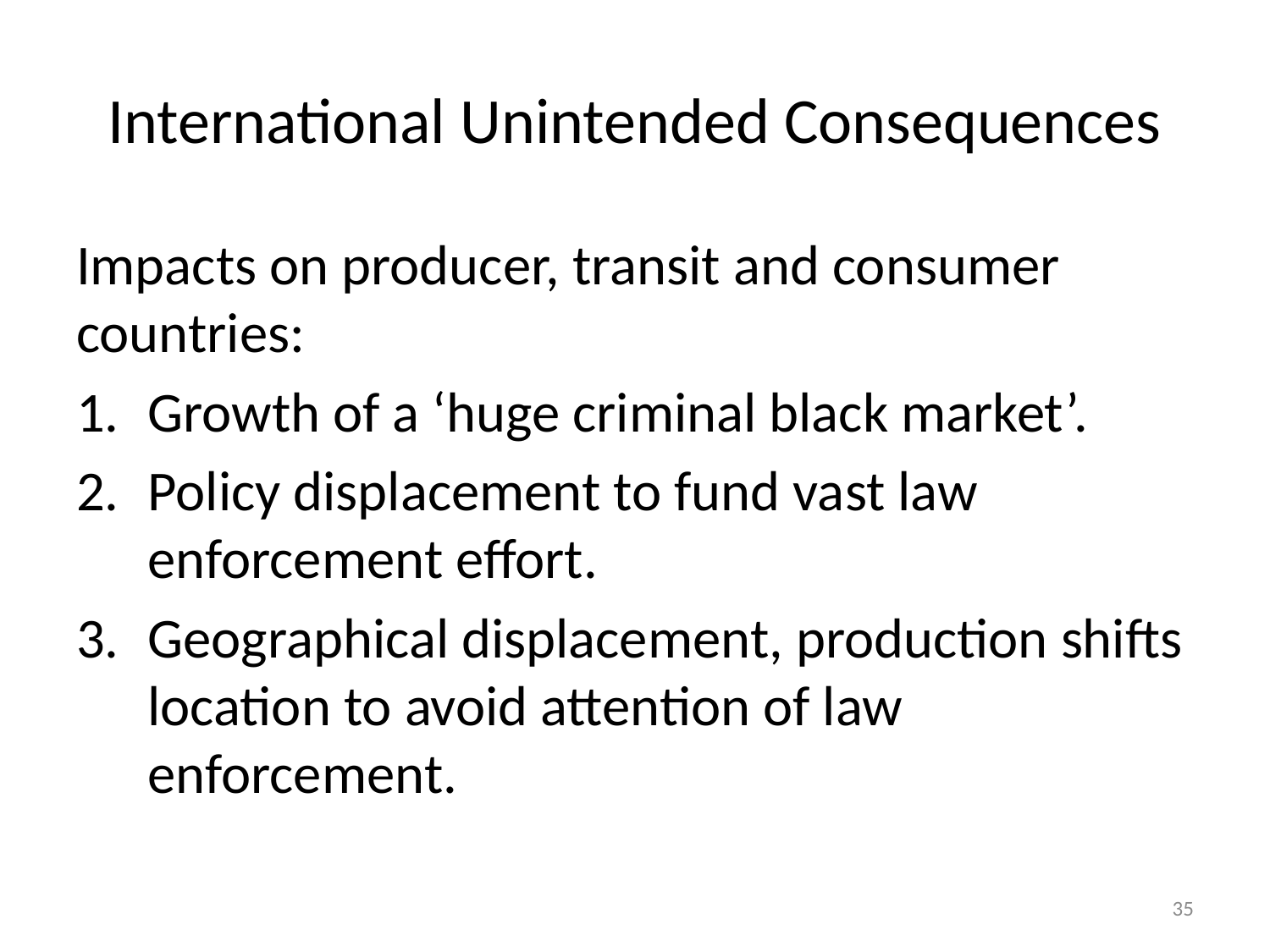

# International Unintended Consequences
Impacts on producer, transit and consumer countries:
Growth of a ‘huge criminal black market’.
Policy displacement to fund vast law enforcement effort.
Geographical displacement, production shifts location to avoid attention of law enforcement.

35